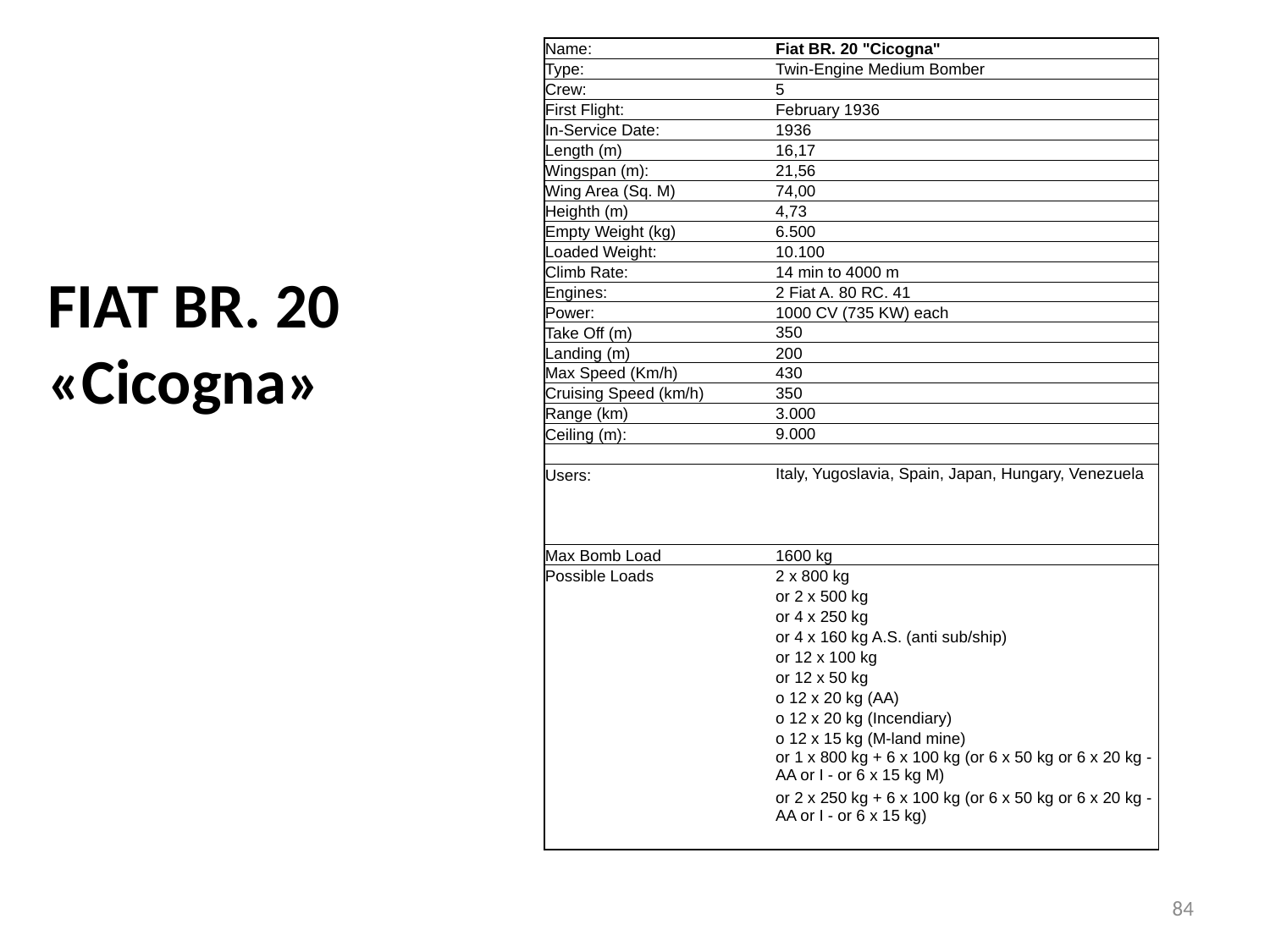

| Name: |  |  | Fiat BR. 20 "Cicogna" |  |  |  |  |
| --- | --- | --- | --- | --- | --- | --- | --- |
| Type: |  |  | Twin-Engine Medium Bomber |  |  |  |  |
| Crew: |  |  | 5 |  |  |  |  |
| First Flight: |  |  | February 1936 |  |  |  |  |
| In-Service Date: |  |  | 1936 |  |  |  |  |
| Length (m) |  |  | 16,17 |  |  |  |  |
| Wingspan (m): |  |  | 21,56 |  |  |  |  |
| Wing Area (Sq. M) |  |  | 74,00 |  |  |  |  |
| Heighth (m) |  |  | 4,73 |  |  |  |  |
| Empty Weight (kg) |  |  | 6.500 |  |  |  |  |
| Loaded Weight: |  |  | 10.100 |  |  |  |  |
| Climb Rate: |  |  | 14 min to 4000 m |  |  |  |  |
| Engines: |  |  | 2 Fiat A. 80 RC. 41 |  |  |  |  |
| Power: |  |  | 1000 CV (735 KW) each |  |  |  |  |
| Take Off (m) |  |  | 350 |  |  |  |  |
| Landing (m) |  |  | 200 |  |  |  |  |
| Max Speed (Km/h) |  |  | 430 |  |  |  |  |
| Cruising Speed (km/h) |  |  | 350 |  |  |  |  |
| Range (km) |  |  | 3.000 |  |  |  |  |
| Ceiling (m): |  |  | 9.000 |  |  |  |  |
|  |  |  |  |  |  |  |  |
| Users: |  |  | Italy, Yugoslavia, Spain, Japan, Hungary, Venezuela |  |  |  |  |
|  |  |  |  |  |  |  |  |
|  |  |  |  |  |  |  |  |
|  |  |  |  |  |  |  |  |
| Max Bomb Load |  |  | 1600 kg |  |  |  |  |
| Possible Loads |  |  | 2 x 800 kg |  |  |  |  |
|  |  |  | or 2 x 500 kg |  |  |  |  |
|  |  |  | or 4 x 250 kg |  |  |  |  |
|  |  |  | or 4 x 160 kg A.S. (anti sub/ship) |  |  |  |  |
|  |  |  | or 12 x 100 kg |  |  |  |  |
|  |  |  | or 12 x 50 kg |  |  |  |  |
|  |  |  | o 12 x 20 kg (AA) |  |  |  |  |
|  |  |  | o 12 x 20 kg (Incendiary) |  |  |  |  |
|  |  |  | o 12 x 15 kg (M-land mine) |  |  |  |  |
|  |  |  | or 1 x 800 kg + 6 x 100 kg (or 6 x 50 kg or 6 x 20 kg - AA or I - or 6 x 15 kg M) |  |  |  |  |
|  |  |  |  |  |  |  |  |
|  |  |  | or 2 x 250 kg + 6 x 100 kg (or 6 x 50 kg or 6 x 20 kg - AA or I - or 6 x 15 kg) |  |  |  |  |
|  |  |  |  |  |  |  |  |
|  |  |  |  |  |  |  |  |
# FIAT BR. 20 «Cicogna»
84